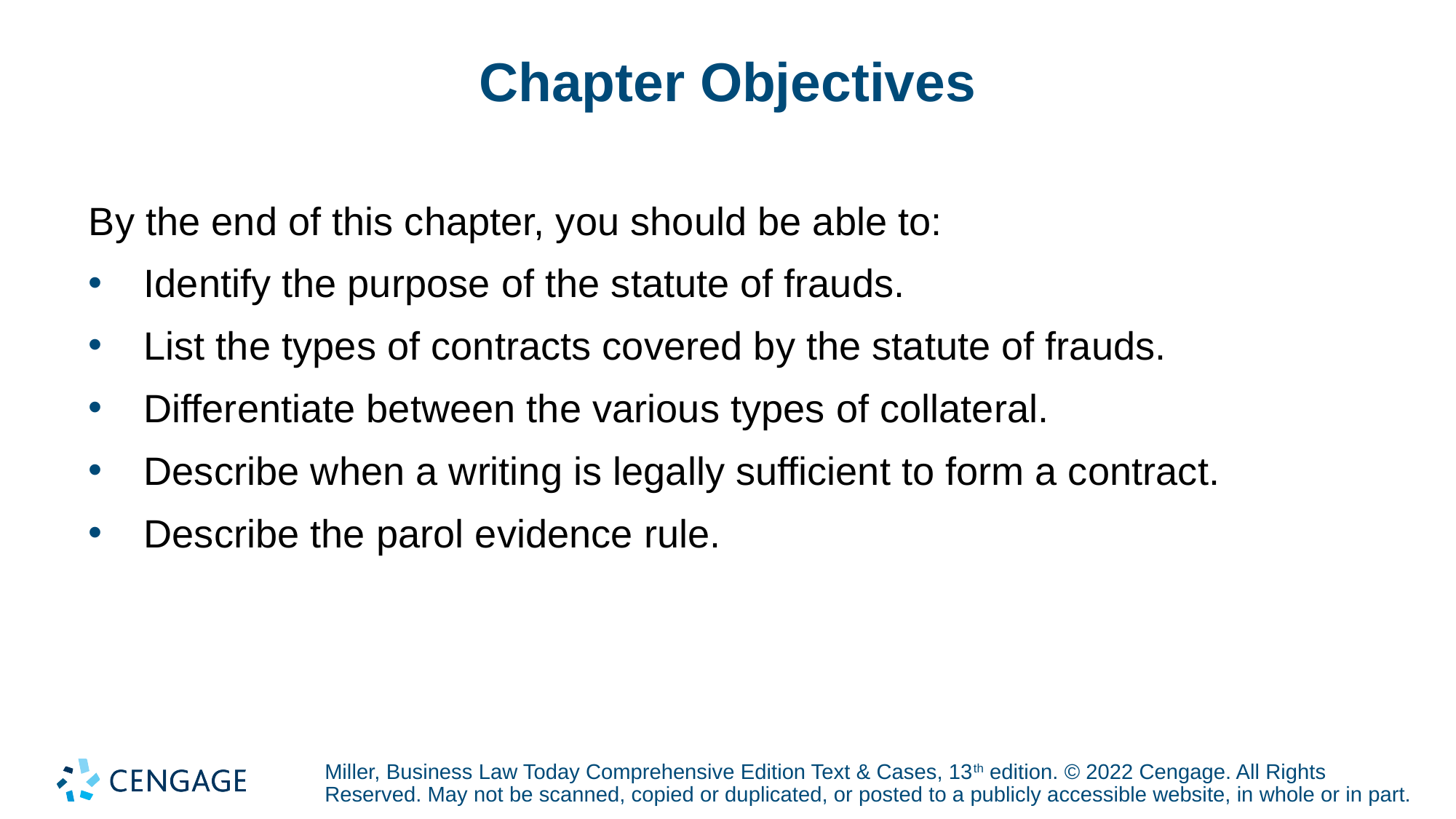

# Chapter Objectives
By the end of this chapter, you should be able to:
Identify the purpose of the statute of frauds.
List the types of contracts covered by the statute of frauds.
Differentiate between the various types of collateral.
Describe when a writing is legally sufficient to form a contract.
Describe the parol evidence rule.